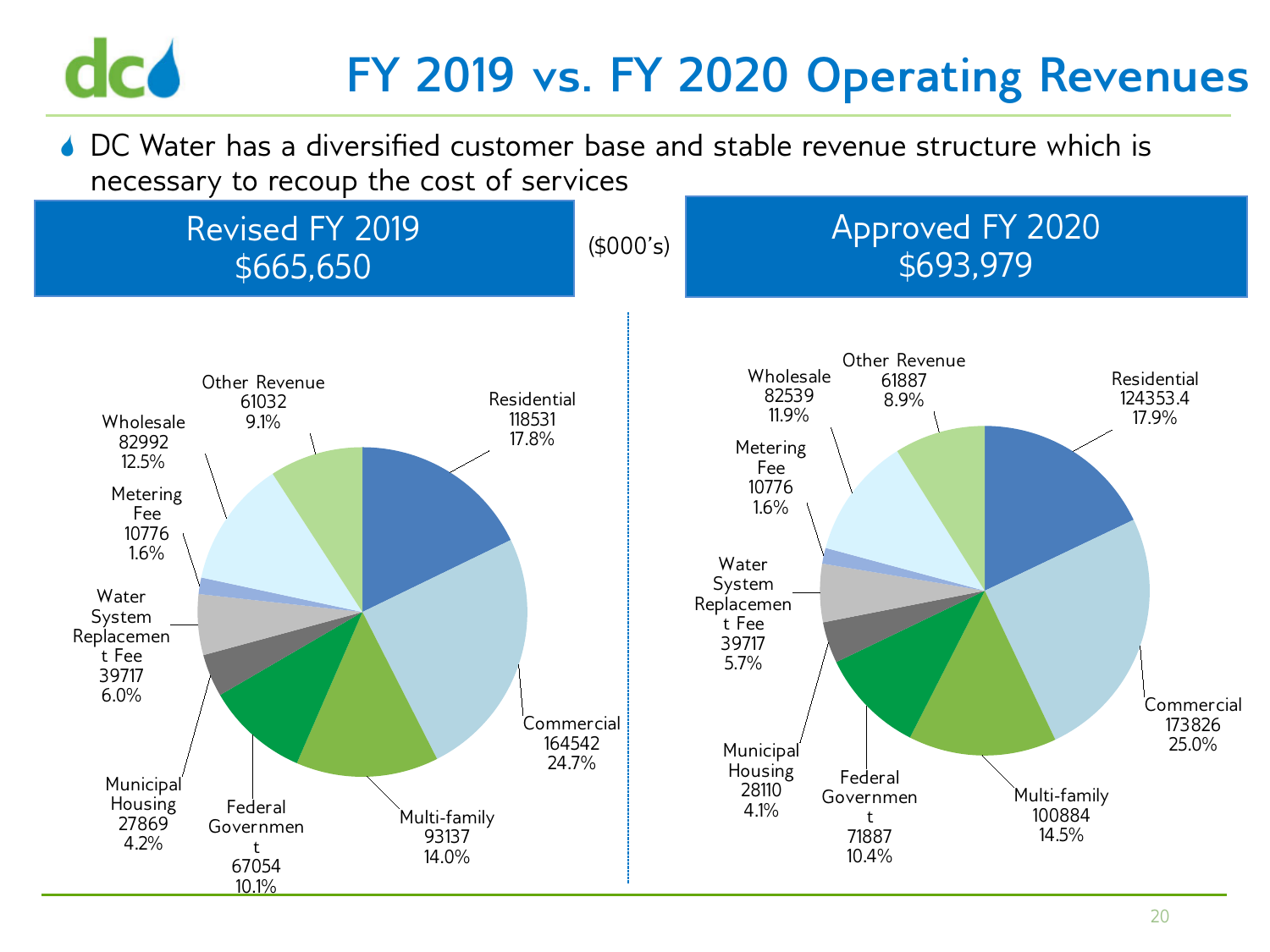

# FY 2019 vs. FY 2020 Operating Revenues
DC Water has a diversified customer base and stable revenue structure which is necessary to recoup the cost of services
Approved FY 2020
$693,979
Revised FY 2019
$665,650
($000’s)

### Chart

| Category |  |
|---|---|
| Residential | 124353.4 |
| Commercial | 173826.0 |
| Multi-family | 100884.0 |
| Federal Government | 71887.0 |
| Municipal Housing | 28110.0 |
| Water System Replacement Fee | 39717.0 |
| Metering Fee | 10776.0 |
| Wholesale | 82539.0 |
| Other Revenue | 61887.0 |

### Chart

| Category |  |
|---|---|
| Residential | 118531.0 |
| Commercial | 164542.0 |
| Multi-family | 93137.0 |
| Federal Government | 67054.0 |
| Municipal Housing | 27869.0 |
| Water System Replacement Fee | 39717.0 |
| Metering Fee | 10776.0 |
| Wholesale | 82992.0 |
| Other Revenue | 61032.0 |
20